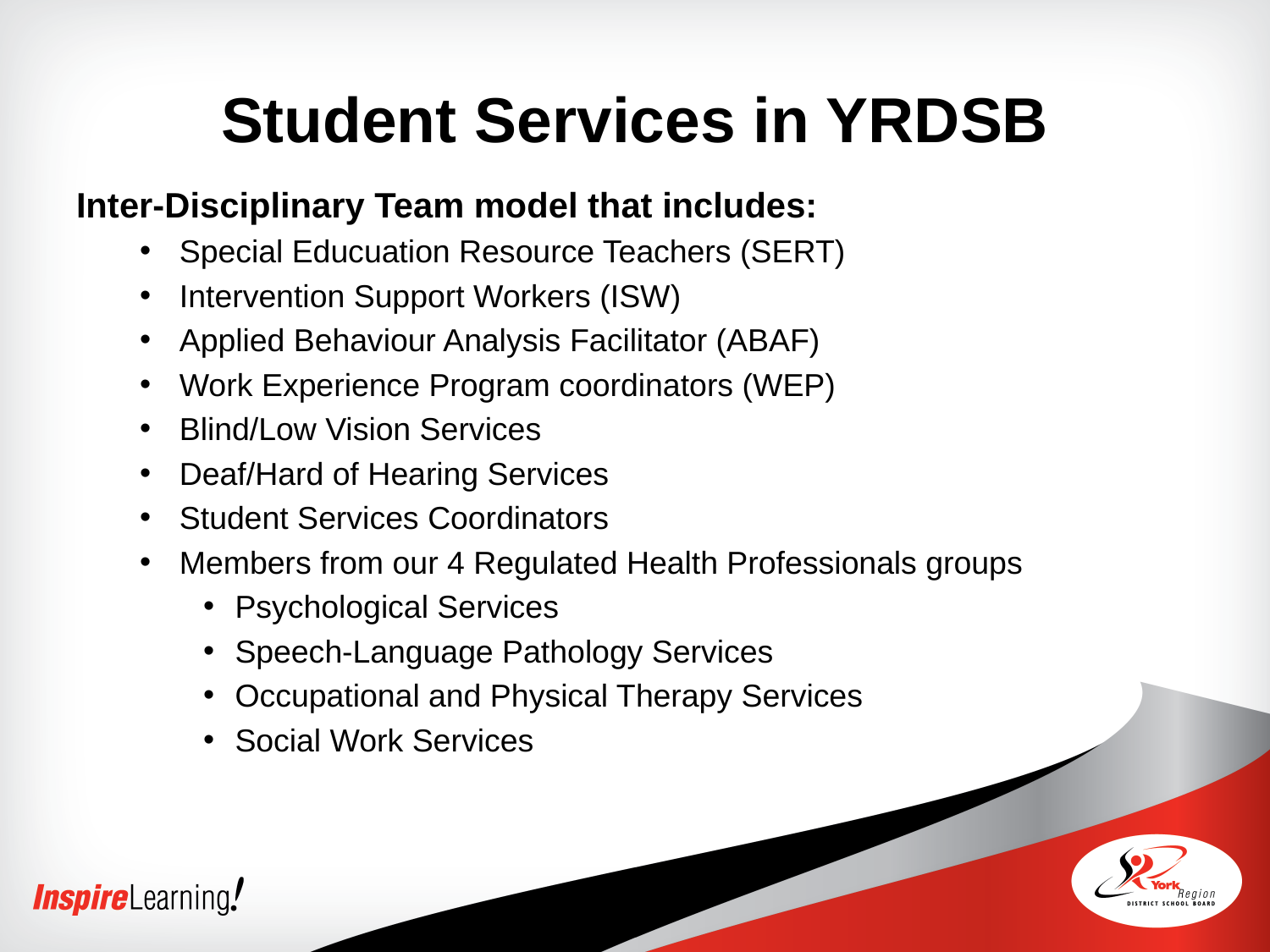

# Student Services in YRDSB
Inter-Disciplinary Team model that includes:
Special Educuation Resource Teachers (SERT)
Intervention Support Workers (ISW)
Applied Behaviour Analysis Facilitator (ABAF)
Work Experience Program coordinators (WEP)
Blind/Low Vision Services
Deaf/Hard of Hearing Services
Student Services Coordinators
Members from our 4 Regulated Health Professionals groups
Psychological Services
Speech-Language Pathology Services
Occupational and Physical Therapy Services
Social Work Services